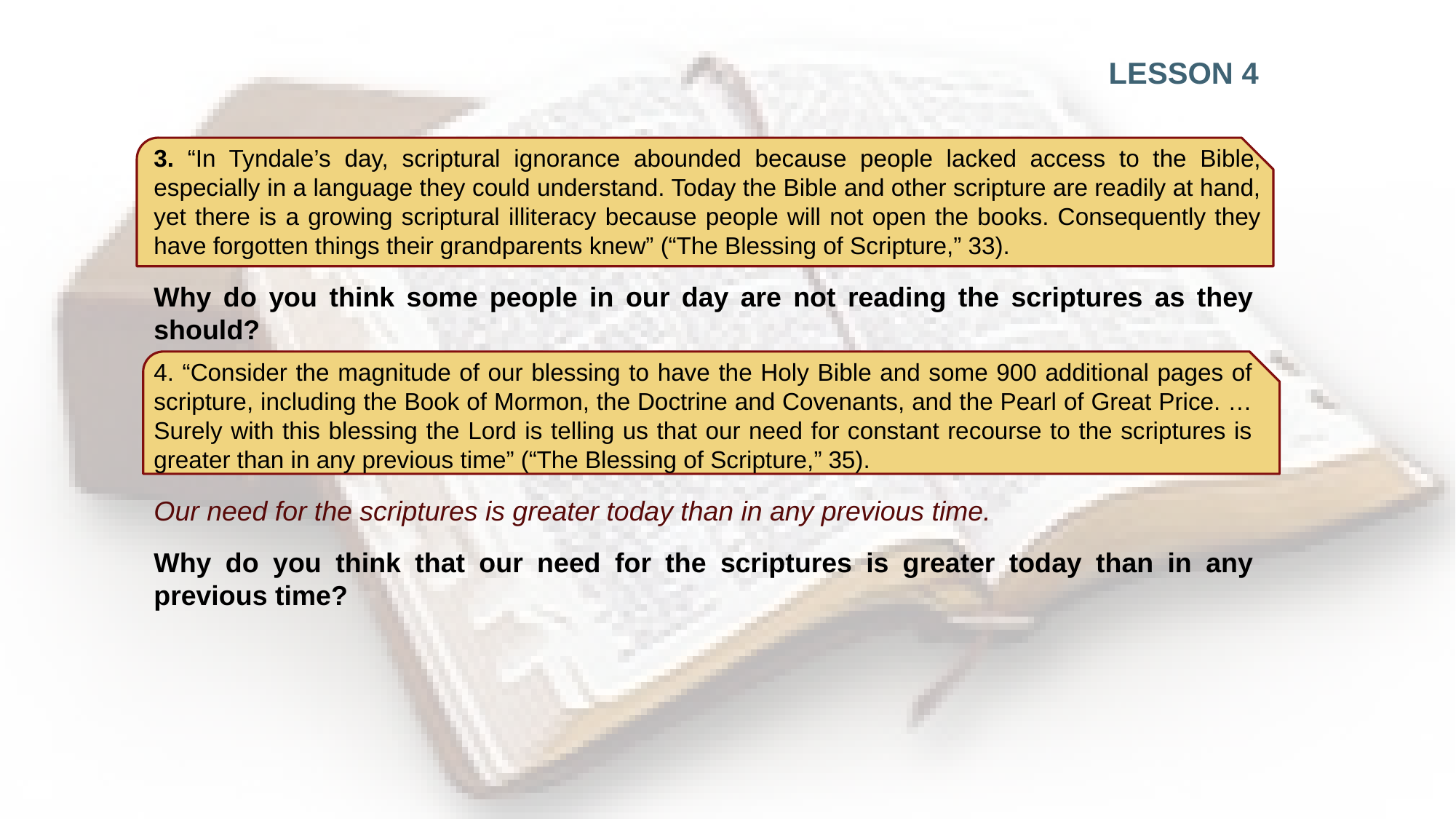

LESSON 4

3. “In Tyndale’s day, scriptural ignorance abounded because people lacked access to the Bible, especially in a language they could understand. Today the Bible and other scripture are readily at hand, yet there is a growing scriptural illiteracy because people will not open the books. Consequently they have forgotten things their grandparents knew” (“The Blessing of Scripture,” 33).
Why do you think some people in our day are not reading the scriptures as they should?

4. “Consider the magnitude of our blessing to have the Holy Bible and some 900 additional pages of scripture, including the Book of Mormon, the Doctrine and Covenants, and the Pearl of Great Price. … Surely with this blessing the Lord is telling us that our need for constant recourse to the scriptures is greater than in any previous time” (“The Blessing of Scripture,” 35).
Our need for the scriptures is greater today than in any previous time.
Why do you think that our need for the scriptures is greater today than in any previous time?